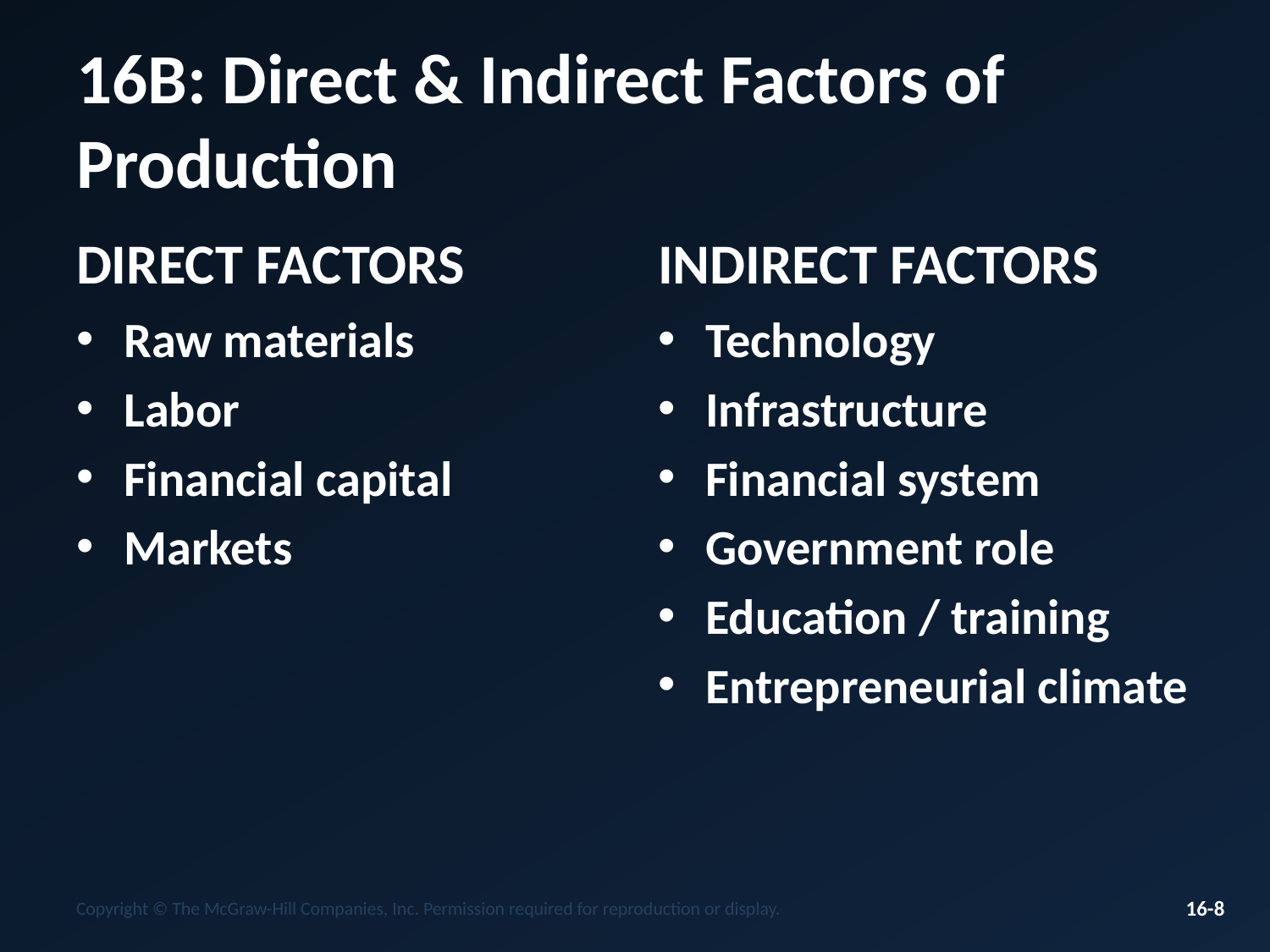

# 16B: Direct & Indirect Factors of Production
DIRECT FACTORS
INDIRECT FACTORS
Raw materials
Labor
Financial capital
Markets

Technology
Infrastructure
Financial system
Government role
Education / training
Entrepreneurial climate
Copyright © The McGraw-Hill Companies, Inc. Permission required for reproduction or display.
16-8